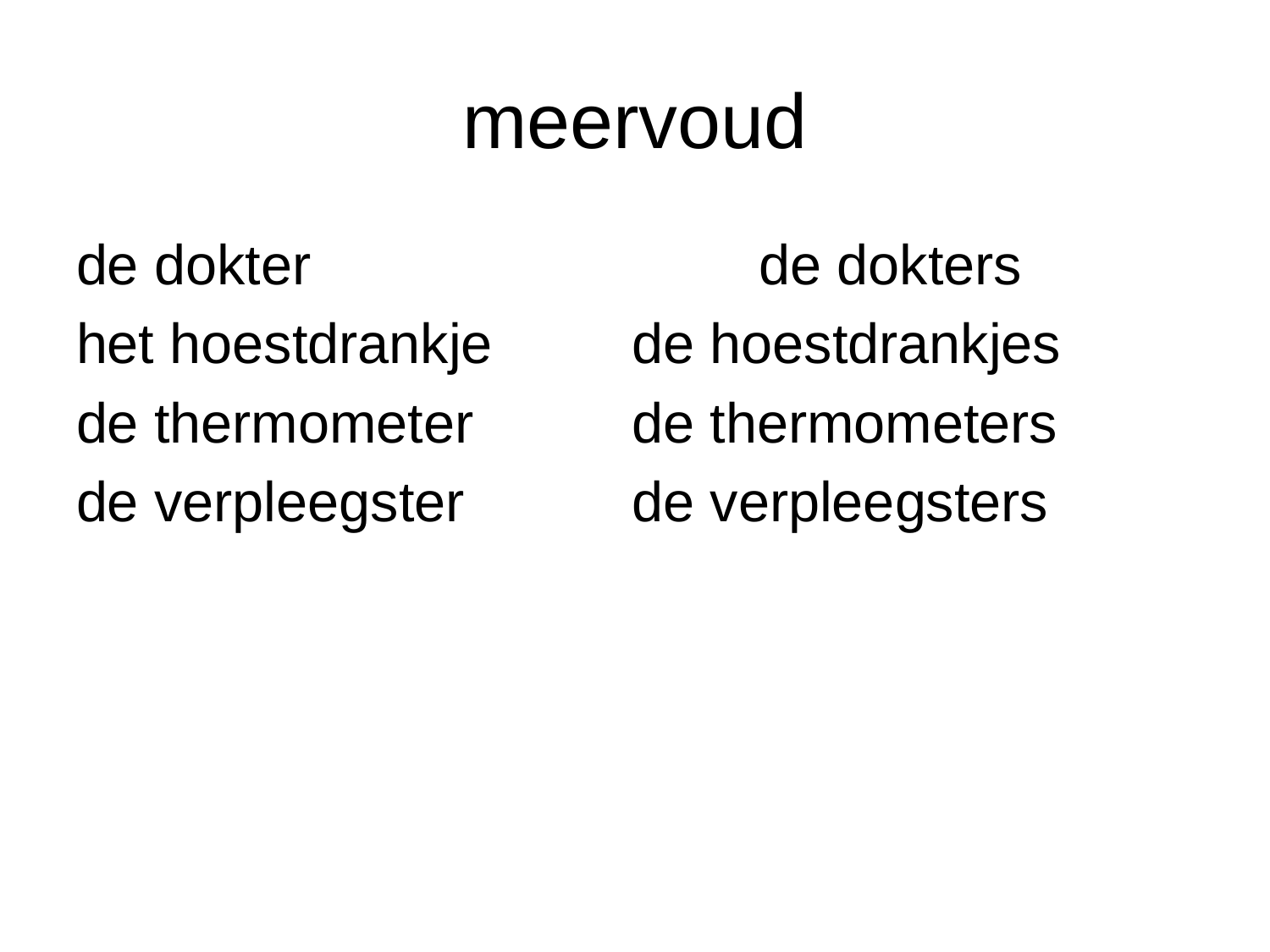

# meervoud
de dokter				de dokters
het hoestdrankje		de hoestdrankjes
de thermometer		de thermometers
de verpleegster		de verpleegsters